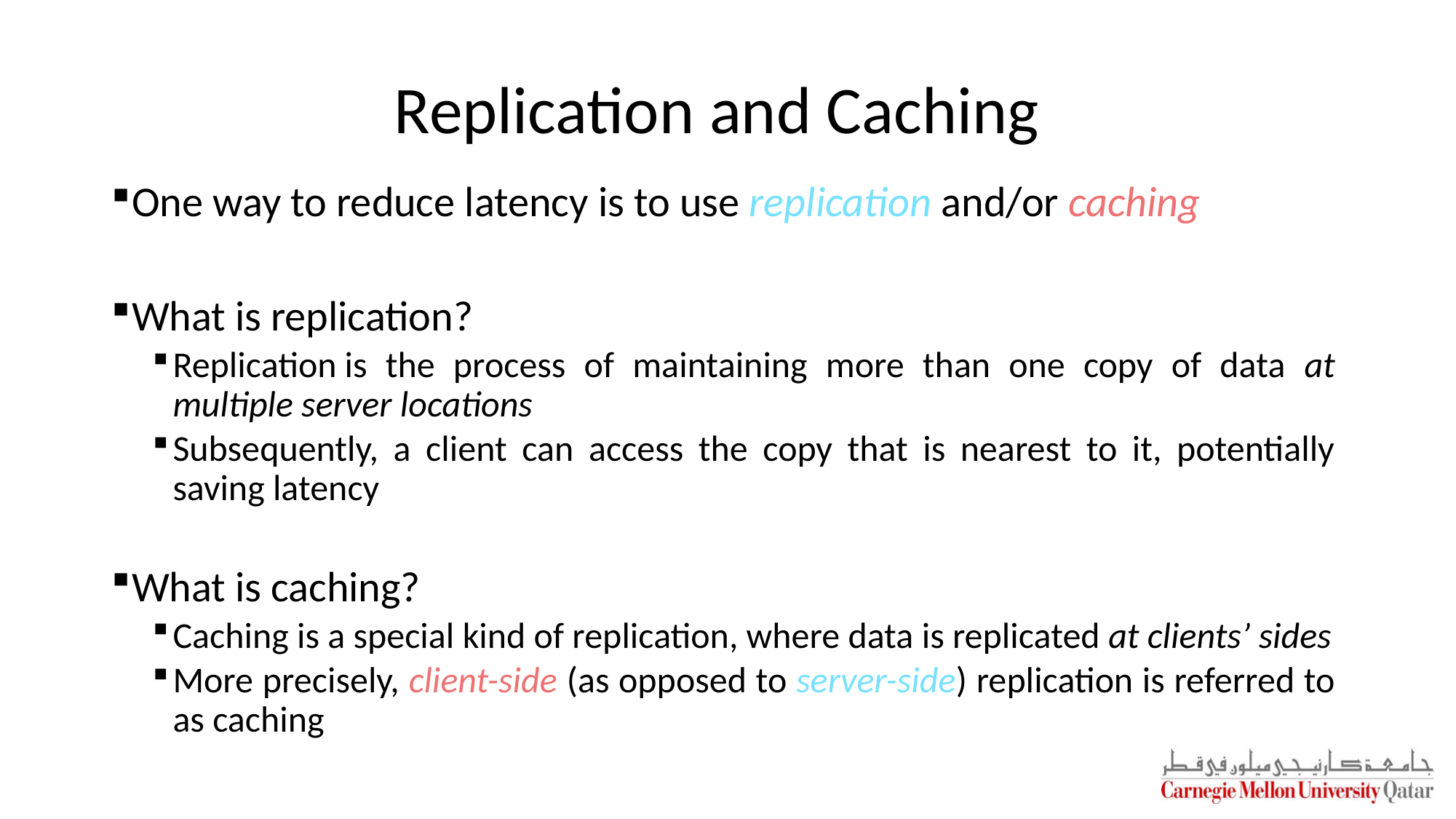

# Replication and Caching
One way to reduce latency is to use replication and/or caching

What is replication?
Replication is the process of maintaining more than one copy of data at multiple server locations
Subsequently, a client can access the copy that is nearest to it, potentially saving latency

What is caching?
Caching is a special kind of replication, where data is replicated at clients’ sides
More precisely, client-side (as opposed to server-side) replication is referred to as caching